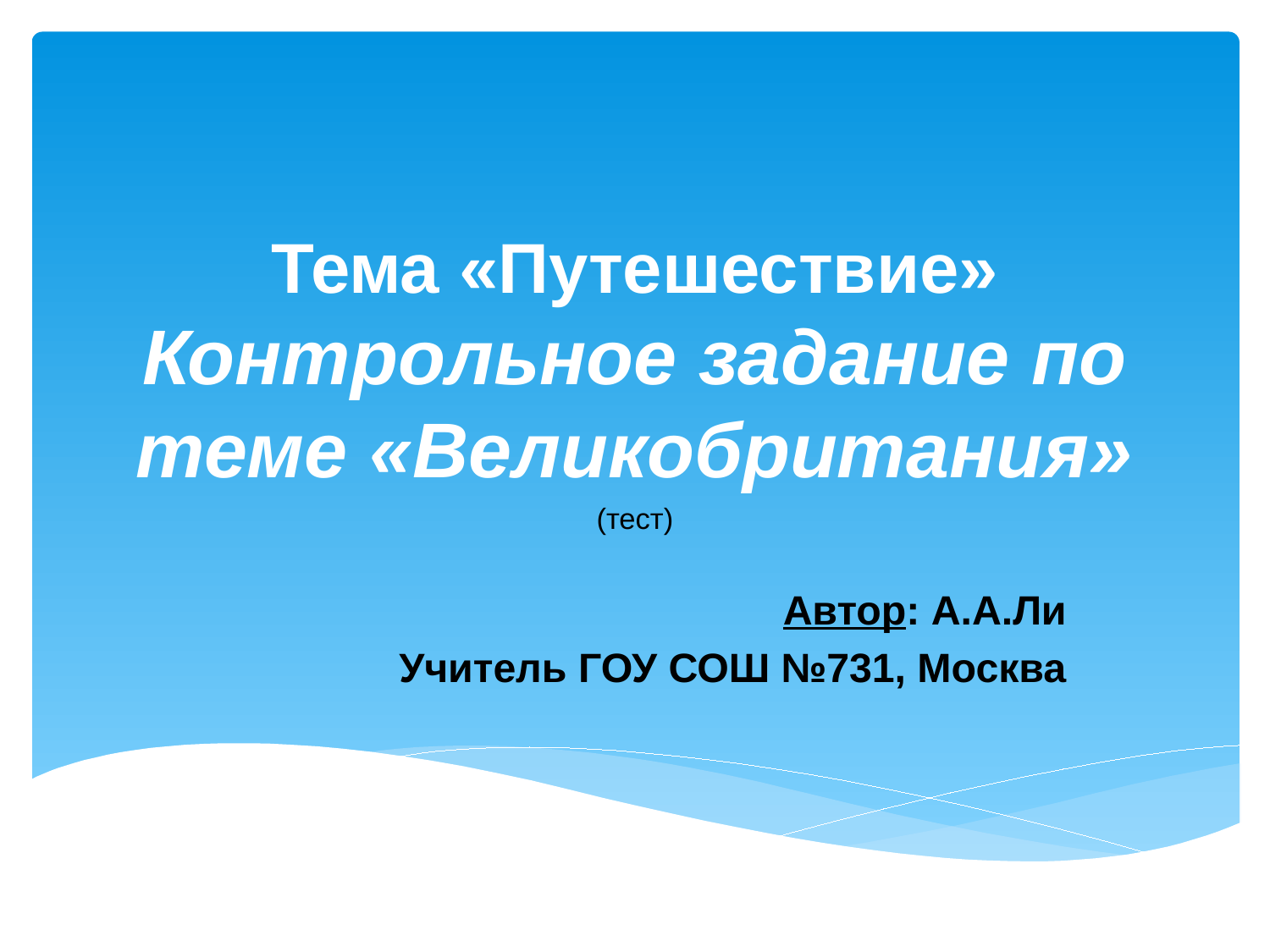

# Тема «Путешествие» Контрольное задание по теме «Великобритания»
(тест)

Автор: А.А.Ли
Учитель ГОУ СОШ №731, Москва